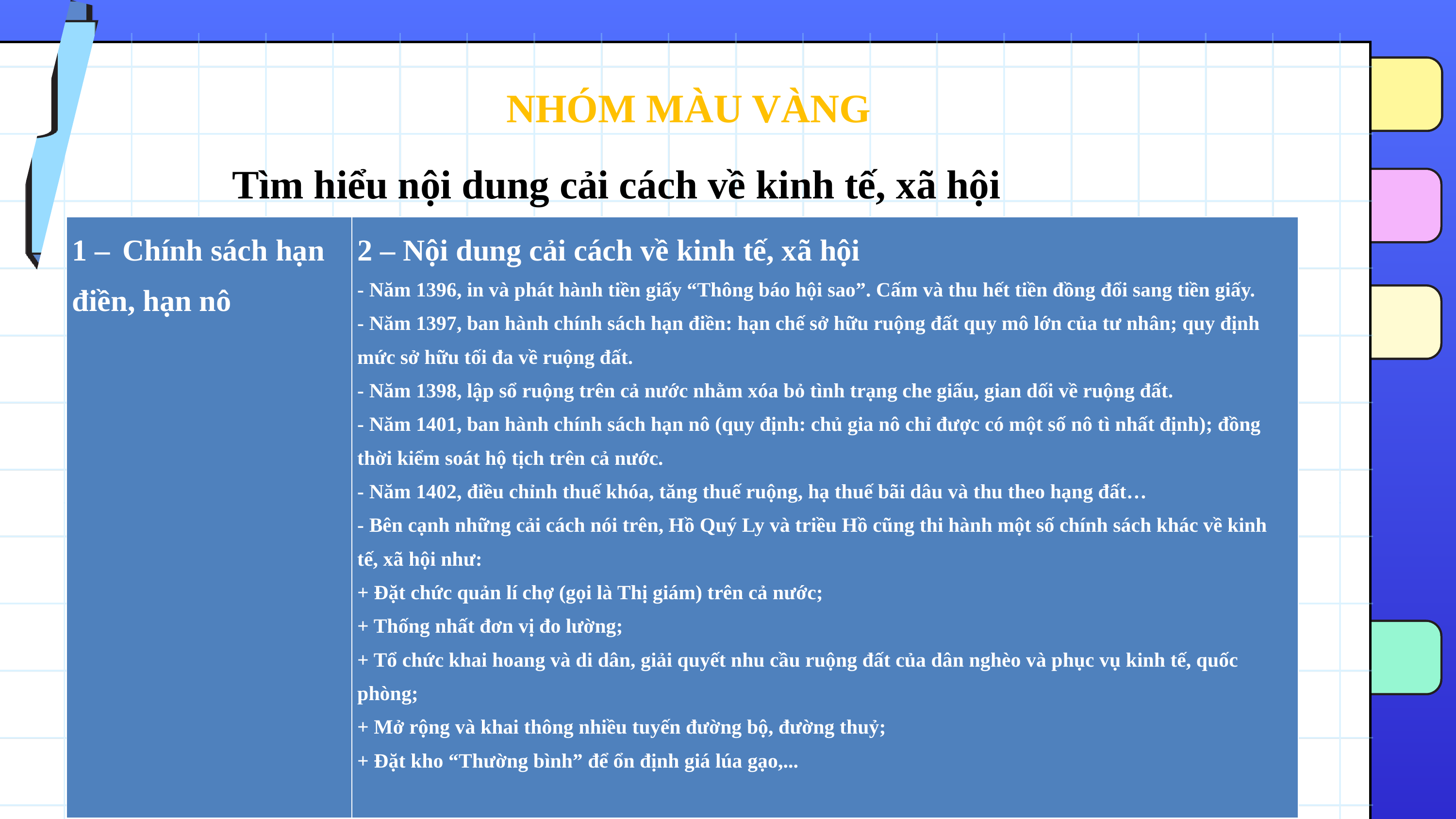

NHÓM MÀU VÀNG
Tìm hiểu nội dung cải cách về kinh tế, xã hội

| 1 – Chính sách hạn điền, hạn nô | 2 – Nội dung cải cách về kinh tế, xã hội - Năm 1396, in và phát hành tiền giấy “Thông báo hội sao”. Cấm và thu hết tiền đồng đổi sang tiền giấy. - Năm 1397, ban hành chính sách hạn điền: hạn chế sở hữu ruộng đất quy mô lớn của tư nhân; quy định mức sở hữu tối đa về ruộng đất. - Năm 1398, lập sổ ruộng trên cả nước nhằm xóa bỏ tình trạng che giấu, gian dối về ruộng đất. - Năm 1401, ban hành chính sách hạn nô (quy định: chủ gia nô chỉ được có một số nô tì nhất định); đồng thời kiểm soát hộ tịch trên cả nước. - Năm 1402, điều chỉnh thuế khóa, tăng thuế ruộng, hạ thuế bãi dâu và thu theo hạng đất… - Bên cạnh những cải cách nói trên, Hồ Quý Ly và triều Hồ cũng thi hành một số chính sách khác về kinh tế, xã hội như: + Đặt chức quản lí chợ (gọi là Thị giám) trên cả nước; + Thống nhất đơn vị đo lường; + Tổ chức khai hoang và di dân, giải quyết nhu cầu ruộng đất của dân nghèo và phục vụ kinh tế, quốc phòng; + Mở rộng và khai thông nhiều tuyến đường bộ, đường thuỷ; + Đặt kho “Thường bình” để ổn định giá lúa gạo,... |
| --- | --- |